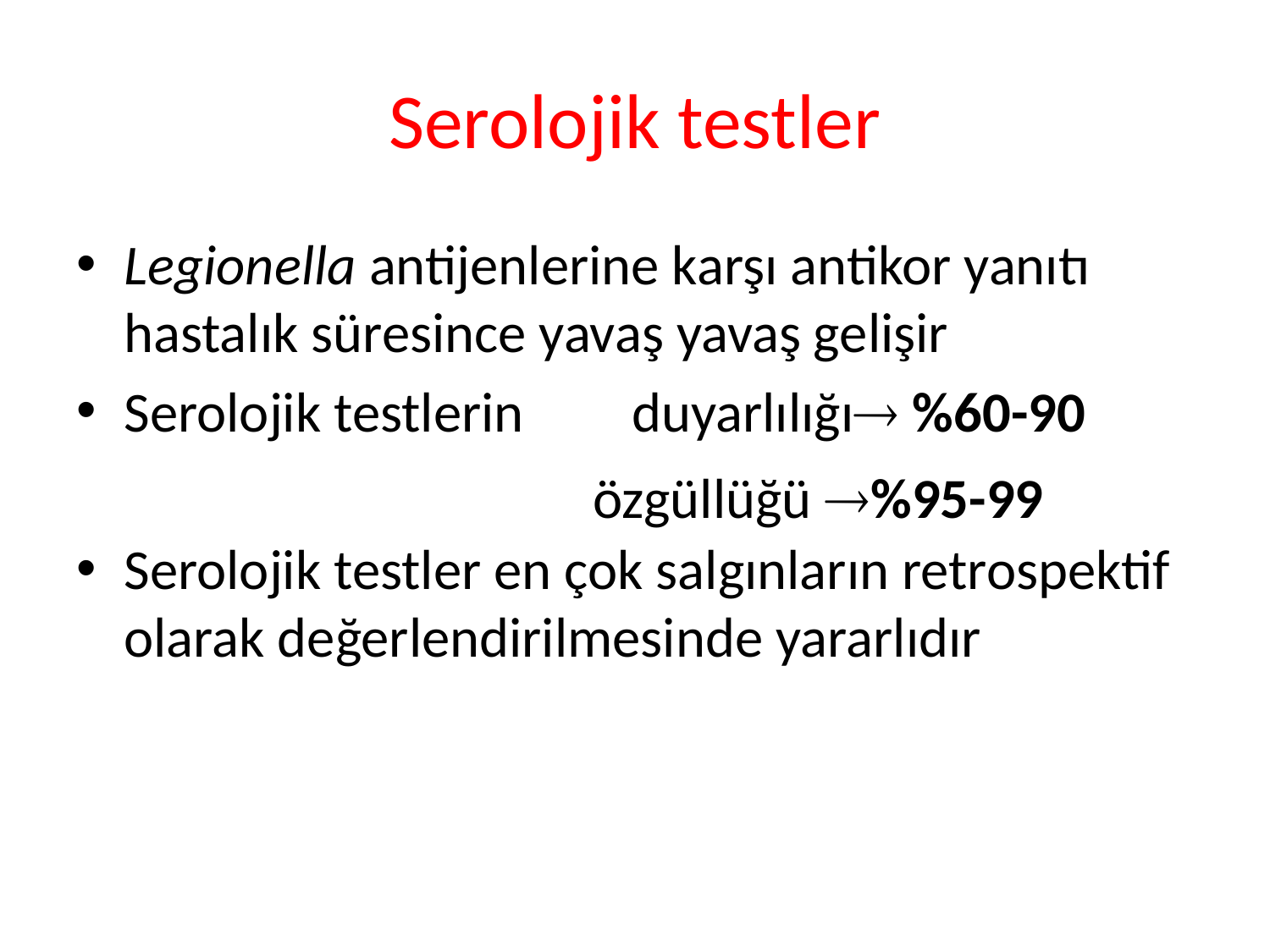

# Serolojik testler
Legionella antijenlerine karşı antikor yanıtı hastalık süresince yavaş yavaş gelişir
Serolojik testlerin 	duyarlılığı→ %60-90

Serolojik testler en çok salgınların retrospektif olarak değerlendirilmesinde yararlıdır
	   özgüllüğü →%95-99